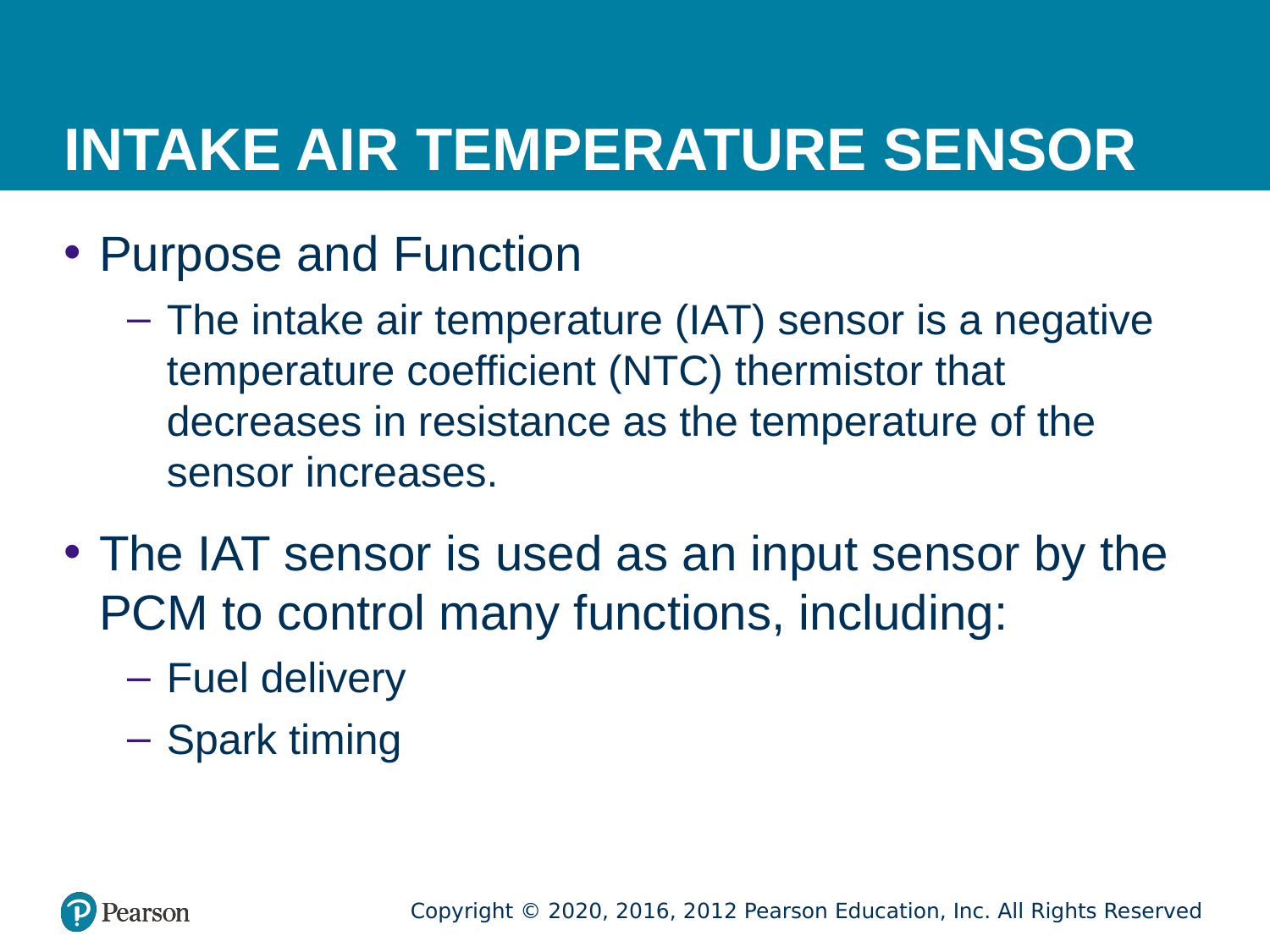

# INTAKE AIR TEMPERATURE SENSOR
Purpose and Function
The intake air temperature (IAT) sensor is a negative temperature coefficient (NTC) thermistor that decreases in resistance as the temperature of the sensor increases.
The IAT sensor is used as an input sensor by the PCM to control many functions, including:
Fuel delivery
Spark timing